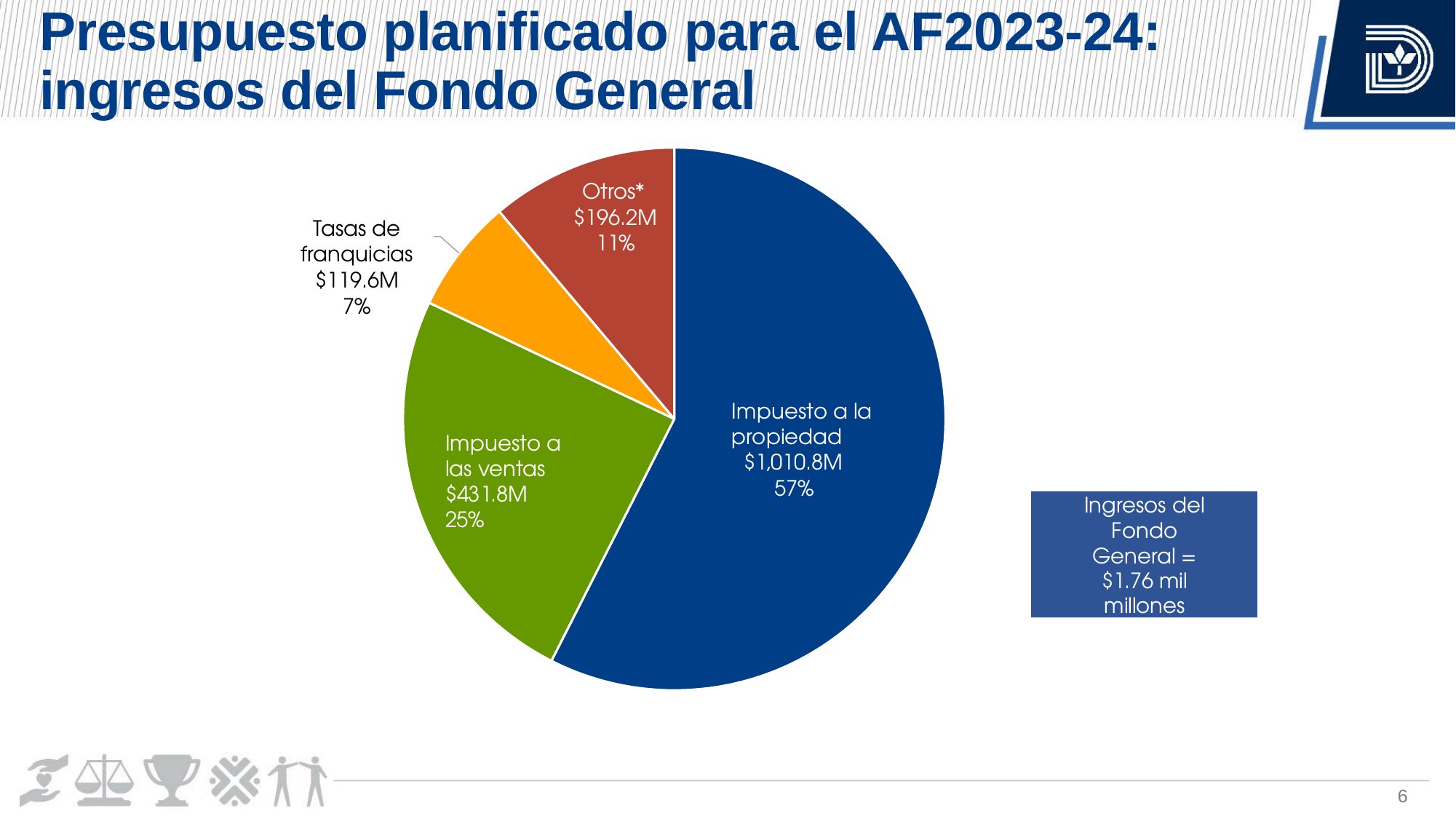

# Presupuesto planificado para el AF2023-24: ingresos del Fondo General

Otros*
$196.2M 11%
Tasas de franquicias
$119.6M 7%
Impuesto a la propiedad
$1,010.8M 57%
Impuesto a las ventas $431.8M 25%
Ingresos del Fondo General =
$1.76 mil millones
6